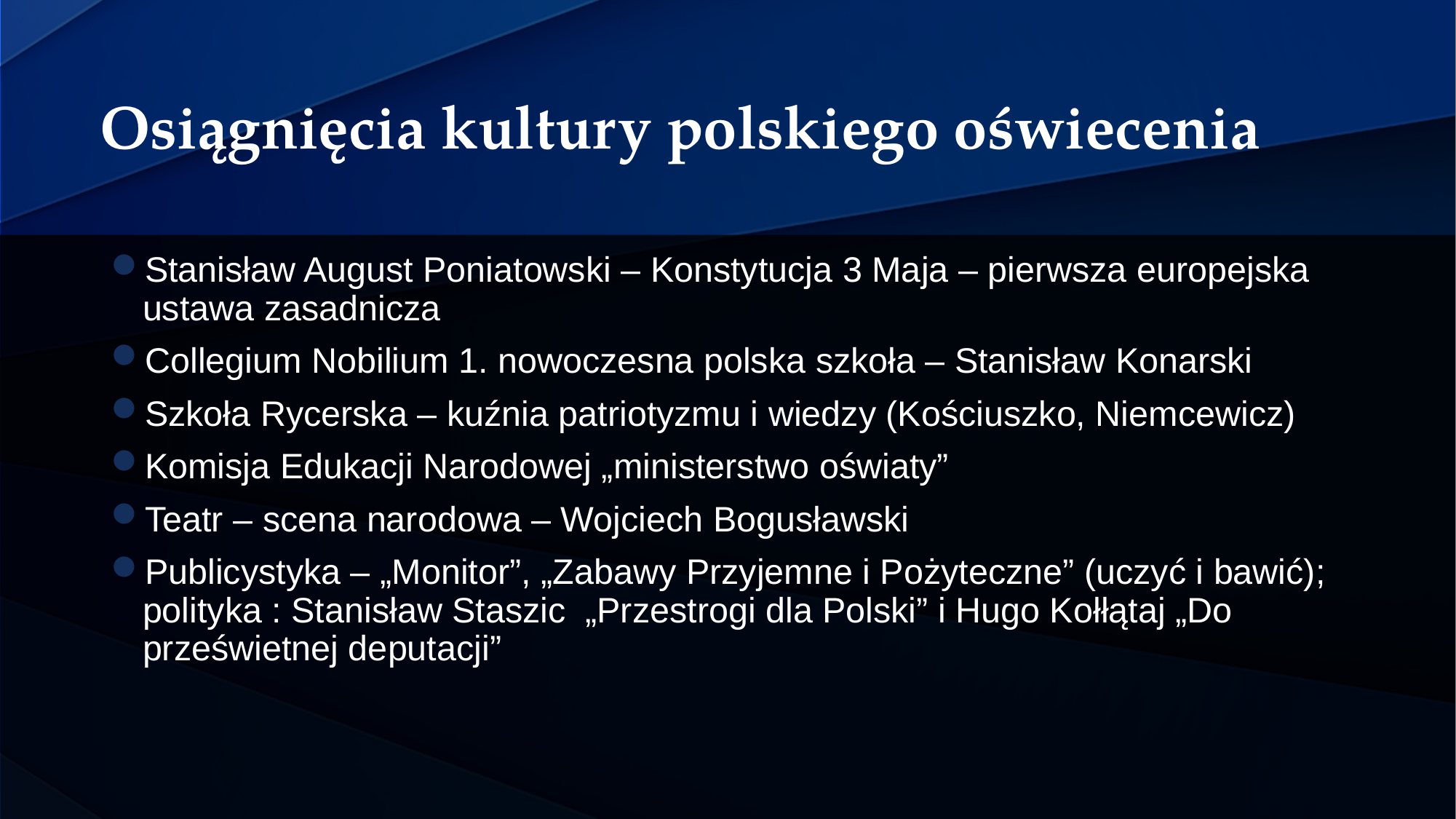

# Osiągnięcia kultury polskiego oświecenia
Stanisław August Poniatowski – Konstytucja 3 Maja – pierwsza europejska ustawa zasadnicza
Collegium Nobilium 1. nowoczesna polska szkoła – Stanisław Konarski
Szkoła Rycerska – kuźnia patriotyzmu i wiedzy (Kościuszko, Niemcewicz)
Komisja Edukacji Narodowej „ministerstwo oświaty”
Teatr – scena narodowa – Wojciech Bogusławski
Publicystyka – „Monitor”, „Zabawy Przyjemne i Pożyteczne” (uczyć i bawić); polityka : Stanisław Staszic  „Przestrogi dla Polski” i Hugo Kołłątaj „Do prześwietnej deputacji”